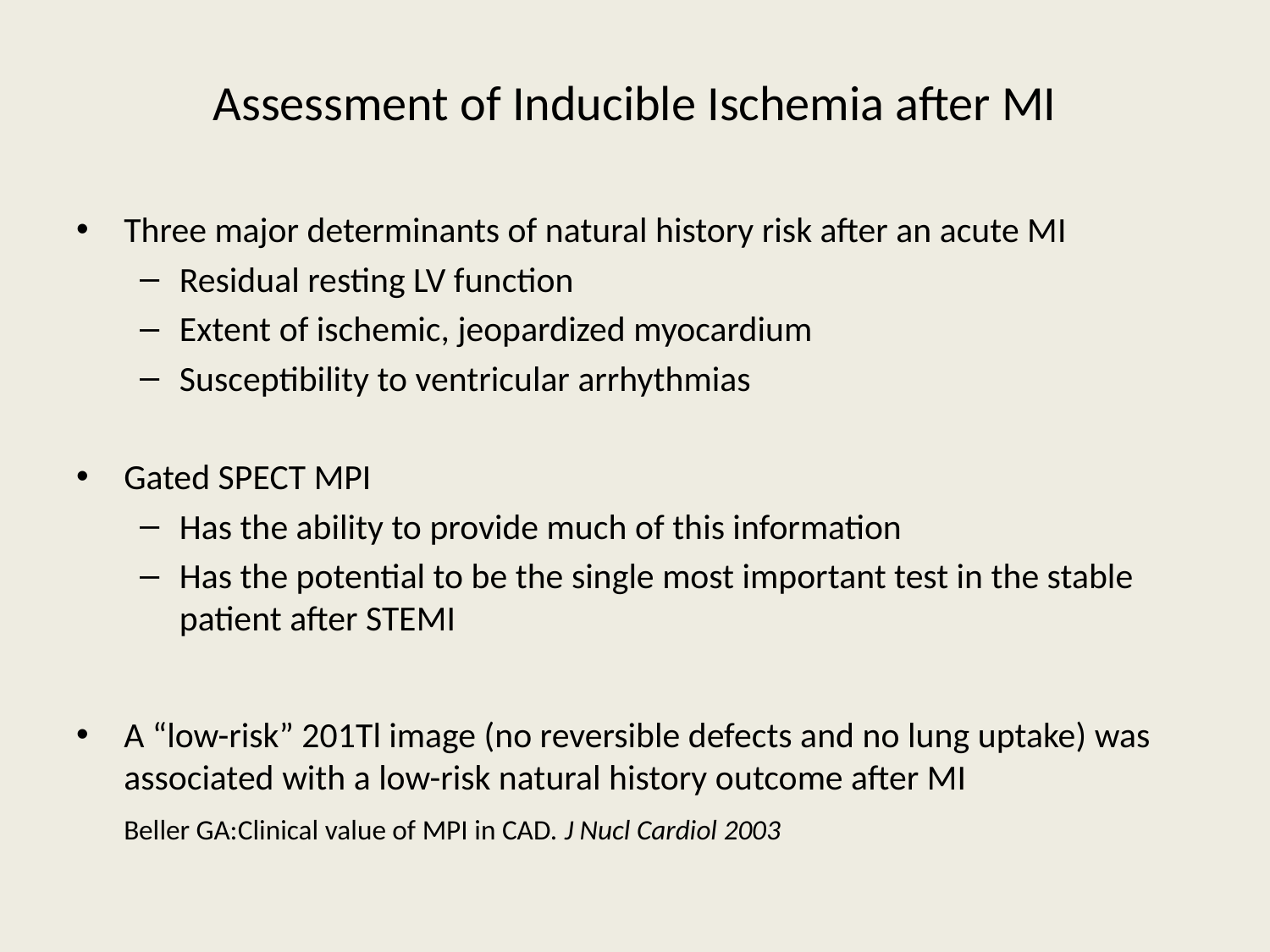

# Assessment of Inducible Ischemia after MI
Three major determinants of natural history risk after an acute MI
Residual resting LV function
Extent of ischemic, jeopardized myocardium
Susceptibility to ventricular arrhythmias

Gated SPECT MPI
Has the ability to provide much of this information
Has the potential to be the single most important test in the stable patient after STEMI

A “low-risk” 201Tl image (no reversible defects and no lung uptake) was associated with a low-risk natural history outcome after MI
 	Beller GA:Clinical value of MPI in CAD. J Nucl Cardiol 2003